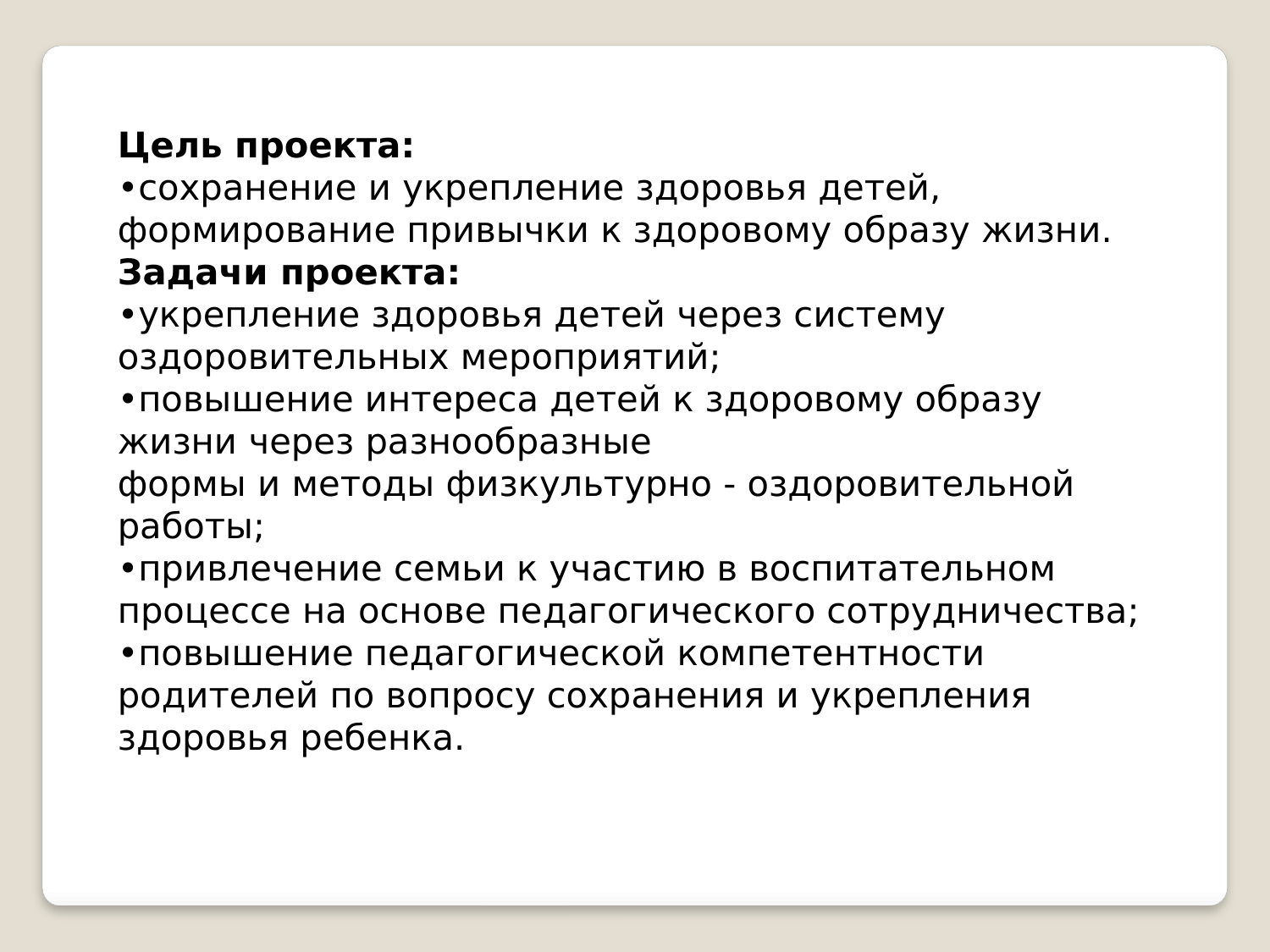

Цель проекта:
•сохранение и укрепление здоровья детей, формирование привычки к здоровому образу жизни.
Задачи проекта:
•укрепление здоровья детей через систему оздоровительных мероприятий;
•повышение интереса детей к здоровому образу жизни через разнообразные
формы и методы физкультурно - оздоровительной работы;
•привлечение семьи к участию в воспитательном процессе на основе педагогического сотрудничества;
•повышение педагогической компетентности родителей по вопросу сохранения и укрепления здоровья ребенка.